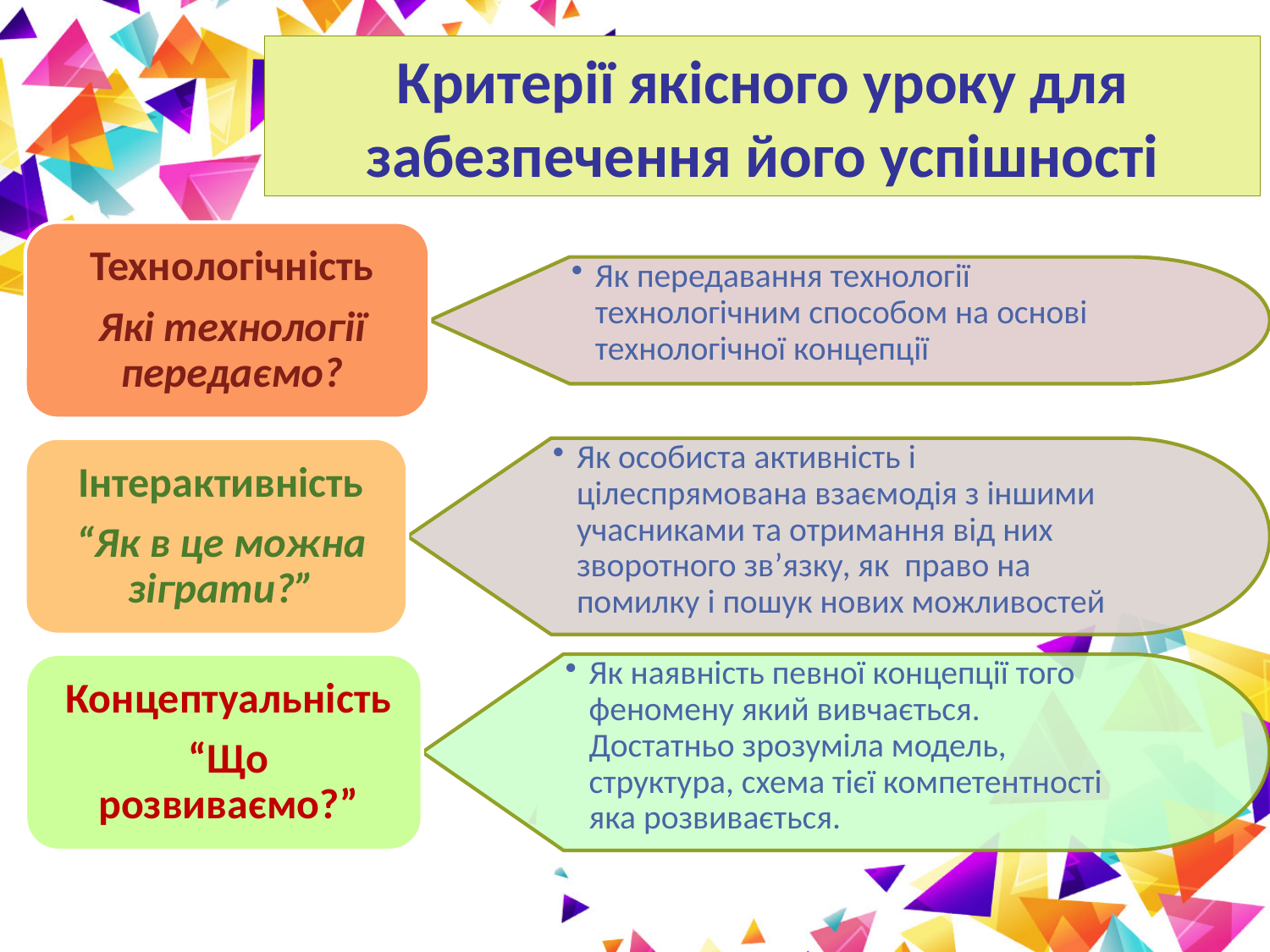

# Критерії якісного уроку для забезпечення його успішності
Як передавання технології технологічним способом на основі технологічної концепції
Технологічність
Які технології передаємо?
Як особиста активність і цілеспрямована взаємодія з іншими учасниками та отримання від них зворотного зв’язку, як  право на помилку і пошук нових можливостей
Інтерактивність
“Як в це можна зіграти?”
Як наявність певної концепції того феномену який вивчається. Достатньо зрозуміла модель, структура, схема тієї компетентності яка розвивається.
Концептуальність
“Що розвиваємо?”